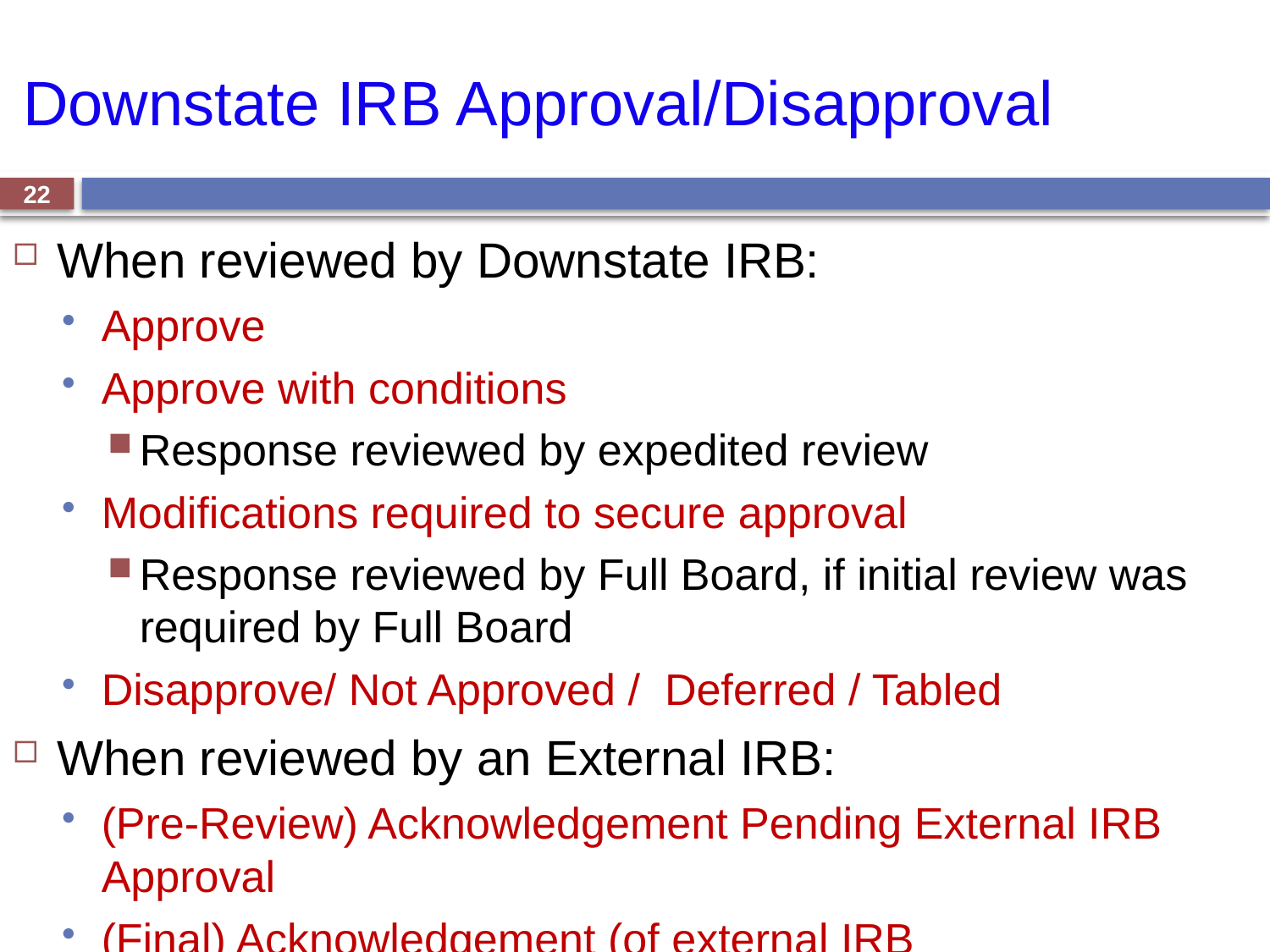

# Downstate IRB Approval/Disapproval
22
When reviewed by Downstate IRB:
Approve
Approve with conditions
Response reviewed by expedited review
Modifications required to secure approval
Response reviewed by Full Board, if initial review was required by Full Board
Disapprove/ Not Approved /  Deferred / Tabled
When reviewed by an External IRB:
(Pre-Review) Acknowledgement Pending External IRB Approval
(Final) Acknowledgement (of external IRB approval)/Activation